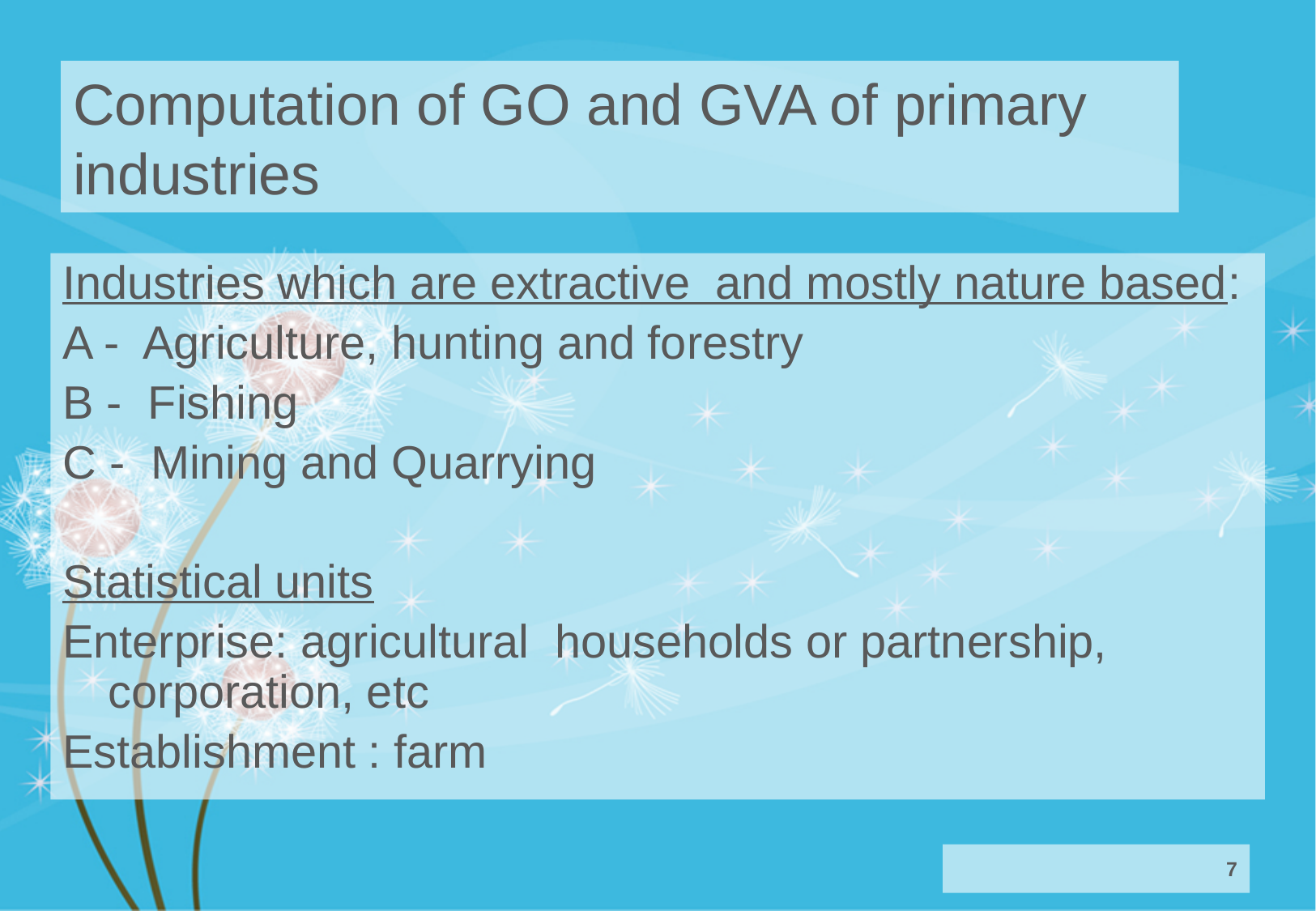

# Computation of GO and GVA of primary industries
Industries which are extractive  and mostly nature based:
A -  Agriculture, hunting and forestry
B -  Fishing
C -  Mining and Quarrying

Statistical units
Enterprise: agricultural  households or partnership, corporation, etc
Establishment : farm
7